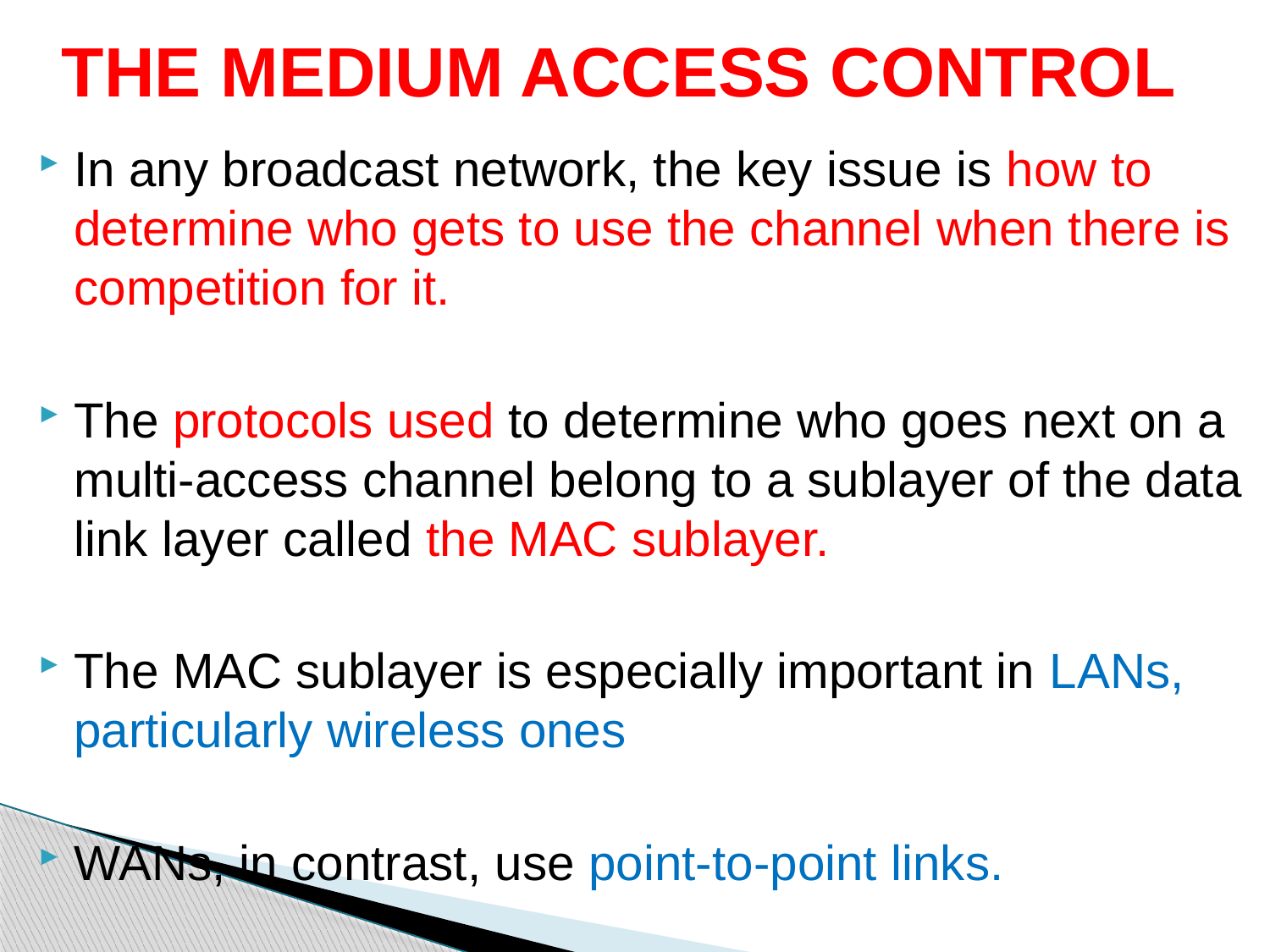

# THE MEDIUM ACCESS CONTROL
In any broadcast network, the key issue is how to determine who gets to use the channel when there is competition for it.

The protocols used to determine who goes next on a multi-access channel belong to a sublayer of the data link layer called the MAC sublayer.

The MAC sublayer is especially important in LANs, particularly wireless ones

WANs, in contrast, use point-to-point links.